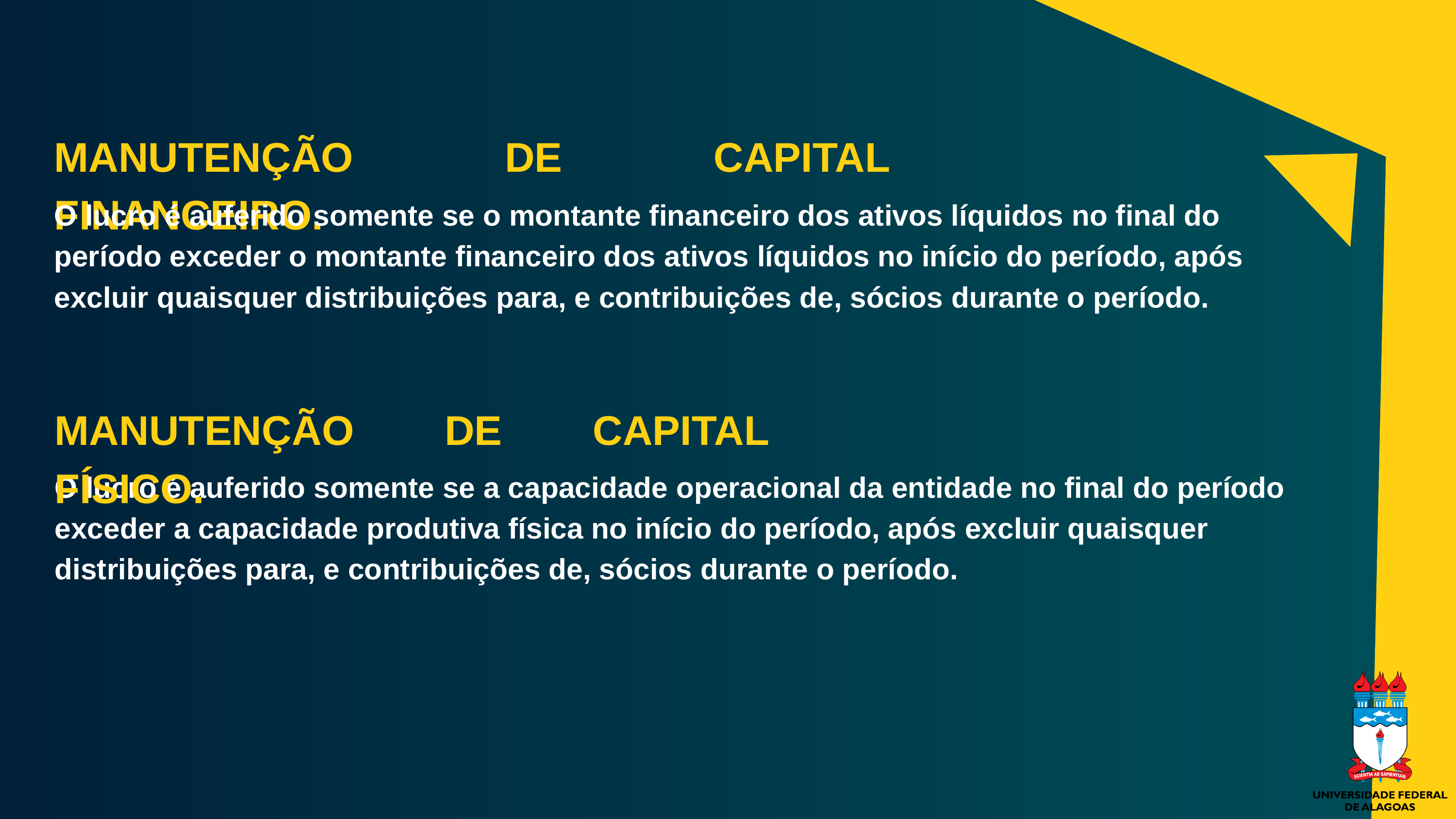

MANUTENÇÃO DE CAPITAL FINANCEIRO.

O lucro é auferido somente se o montante financeiro dos ativos líquidos no final do período exceder o montante financeiro dos ativos líquidos no início do período, após excluir quaisquer distribuições para, e contribuições de, sócios durante o período.

MANUTENÇÃO DE CAPITAL FÍSICO.
O lucro é auferido somente se a capacidade operacional da entidade no final do período exceder a capacidade produtiva física no início do período, após excluir quaisquer distribuições para, e contribuições de, sócios durante o período.